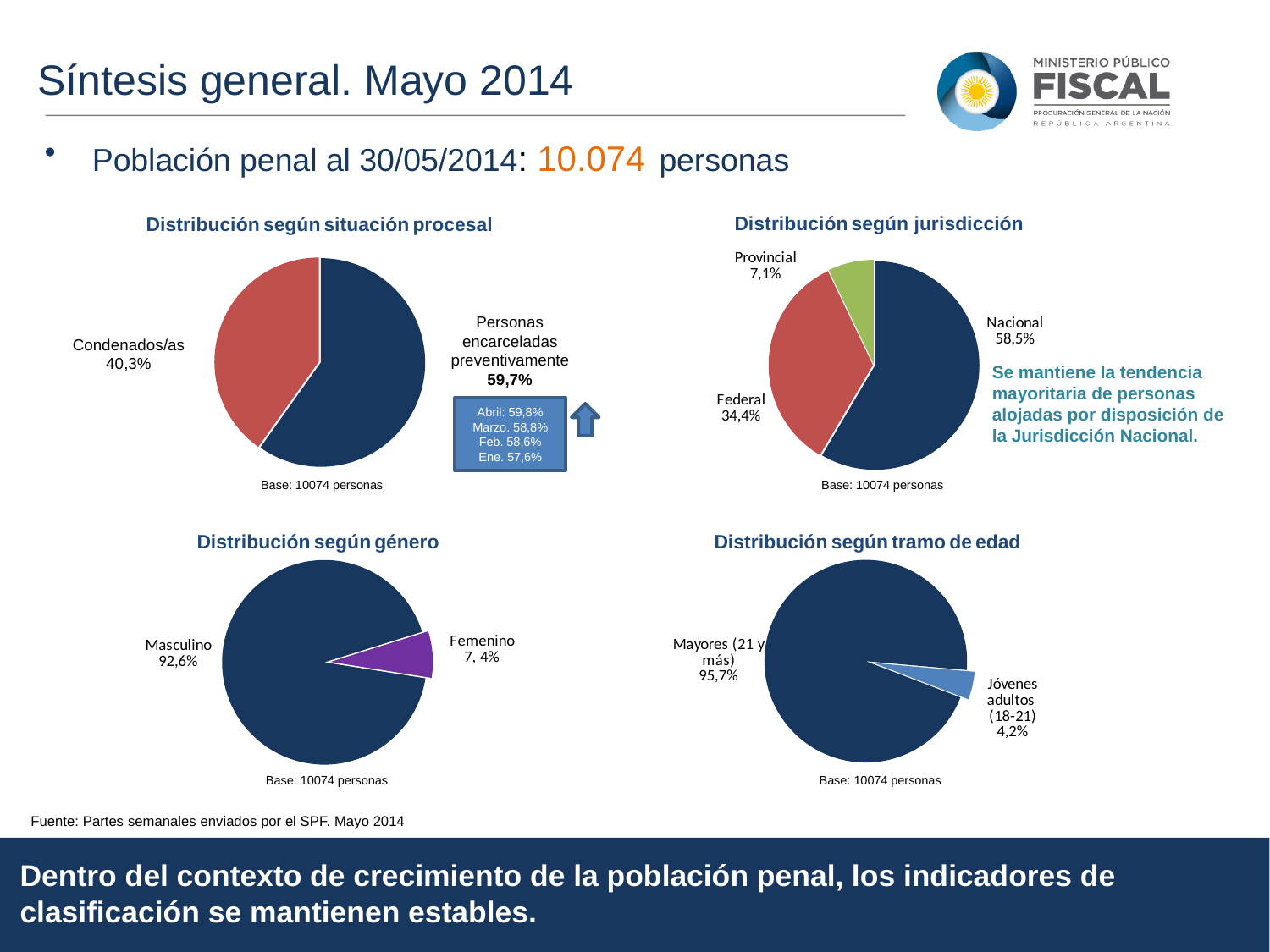

Síntesis general. Mayo 2014
Población penal al 30/05/2014: 10.074 personas

### Chart

| Category | Ventas |
|---|---|
| Procesados/as | 6028.0 |
| Condenados/as | 4047.0 |

### Chart

| Category | Ventas |
|---|---|
| Nacional | 5891.0 |
| Federal | 3467.0 |
| Provincial | 716.0 |
Distribución según jurisdicción
Distribución según situación procesal
Personas encarceladas preventivamente 59,7%
Condenados/as 40,3%
Se mantiene la tendencia mayoritaria de personas  alojadas por disposición de la Jurisdicción Nacional.
Abril: 59,8%
Marzo. 58,8%
Feb. 58,6%
Ene. 57,6%

### Chart

| Category | Ventas |
|---|---|
| Masculino | 9344.0 |
| Femenino | 739.0 |

### Chart

| Category | Ventas |
|---|---|
| Jóvenes adultos (18-20) | 442.0 |
| Mayores (21 y más) | 9534.0 |
Base: 10074 personas
Base: 10074 personas
Distribución según género
Distribución según tramo de edad
Base: 10074 personas
Base: 10074 personas
Fuente: Partes semanales enviados por el SPF. Mayo 2014

Dentro del contexto de crecimiento de la población penal, los indicadores de clasificación se mantienen estables.